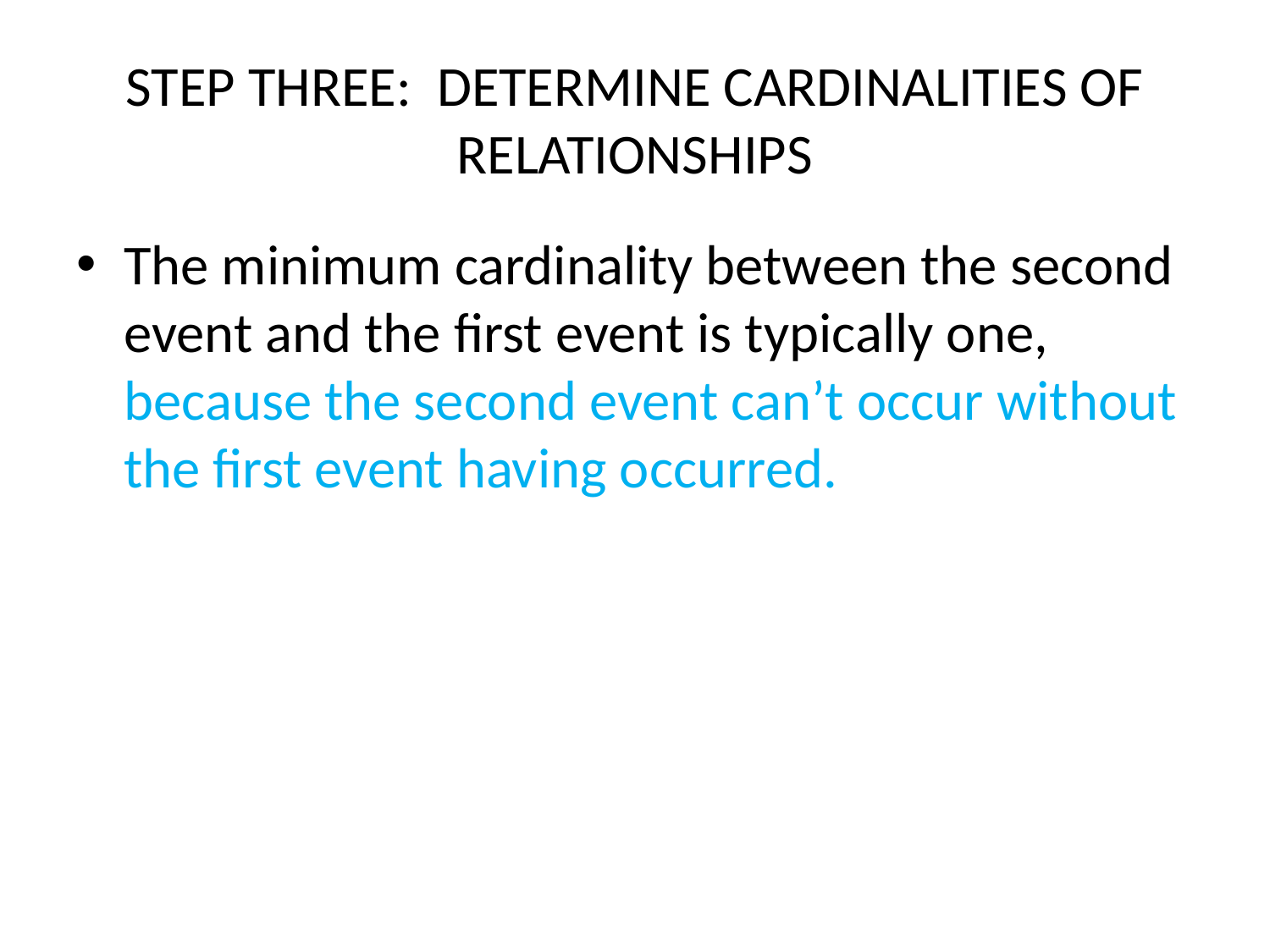

# STEP THREE:  DETERMINE CARDINALITIES OF RELATIONSHIPS
The minimum cardinality between the second event and the first event is typically one, because the second event can’t occur without the first event having occurred.